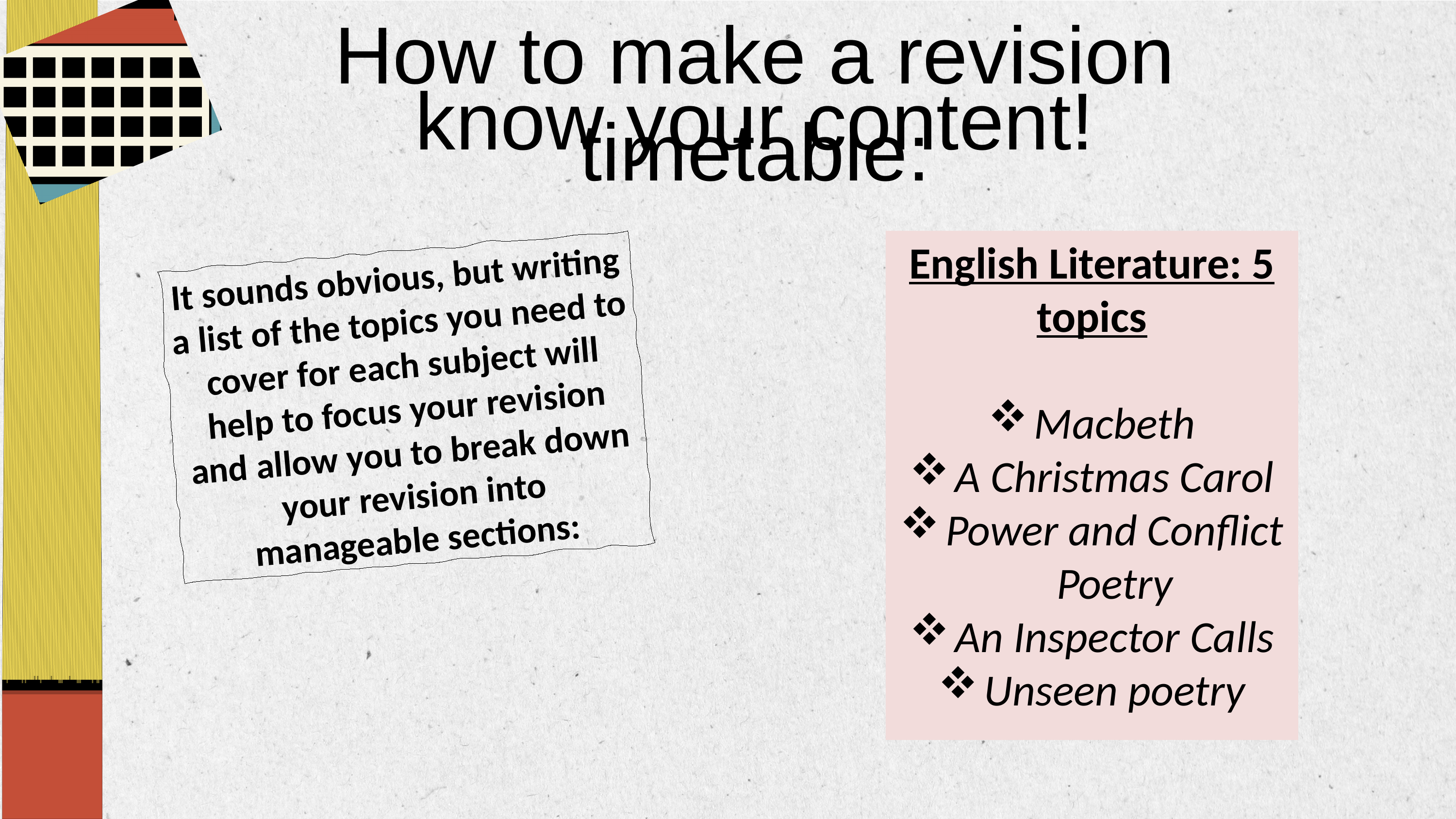

How to make a revision timetable:

know your content!
English Literature: 5 topics

Macbeth
A Christmas Carol
Power and Conflict Poetry
An Inspector Calls
Unseen poetry

It sounds obvious, but writing a list of the topics you need to cover for each subject will help to focus your revision and allow you to break down your revision into manageable sections: